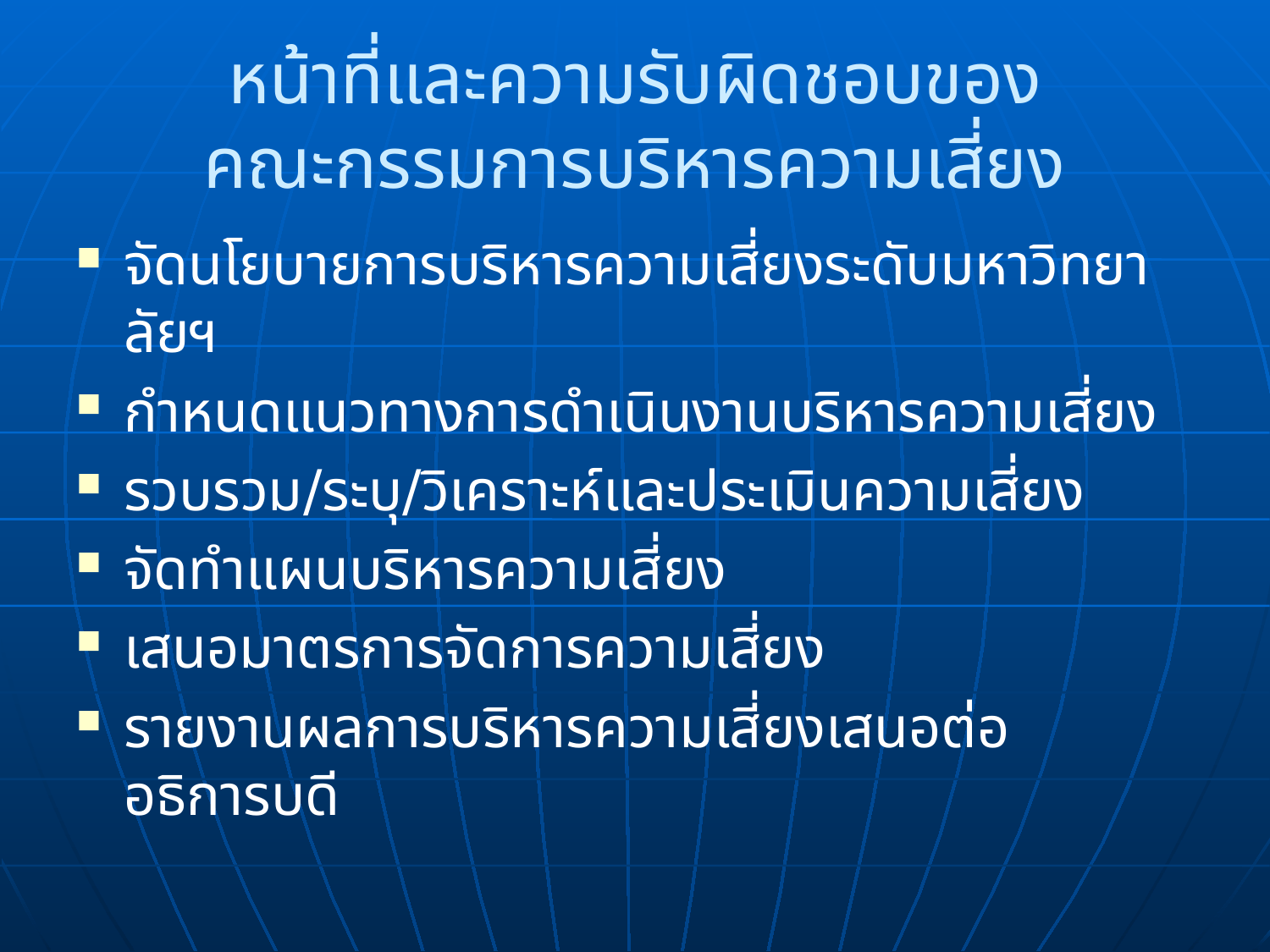

# หน้าที่และความรับผิดชอบของ คณะกรรมการบริหารความเสี่ยง
จัดนโยบายการบริหารความเสี่ยงระดับมหาวิทยาลัยฯ
กำหนดแนวทางการดำเนินงานบริหารความเสี่ยง
รวบรวม/ระบุ/วิเคราะห์และประเมินความเสี่ยง
จัดทำแผนบริหารความเสี่ยง
เสนอมาตรการจัดการความเสี่ยง
รายงานผลการบริหารความเสี่ยงเสนอต่ออธิการบดี